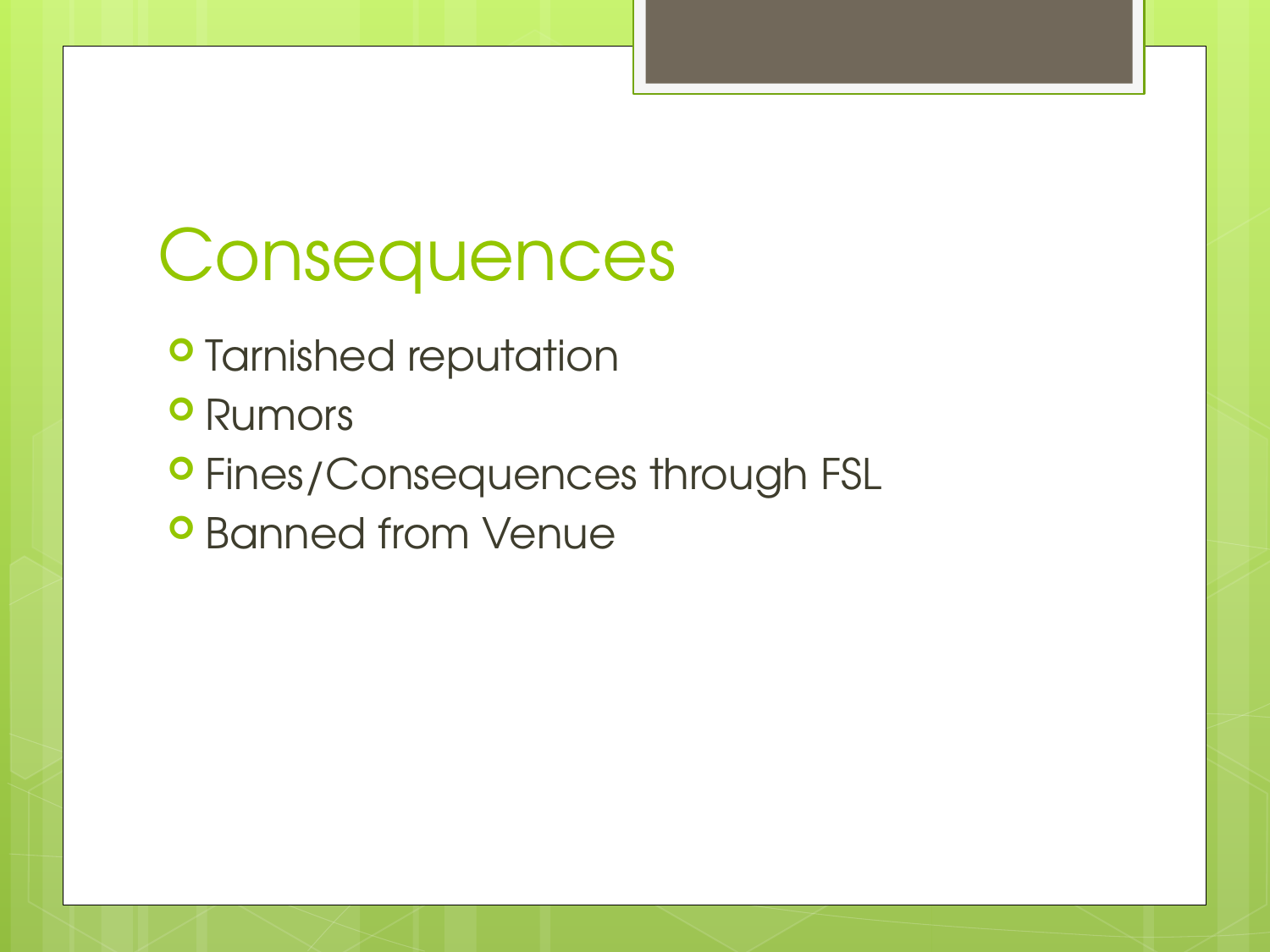

# Consequences
Tarnished reputation
Rumors
Fines/Consequences through FSL
Banned from Venue